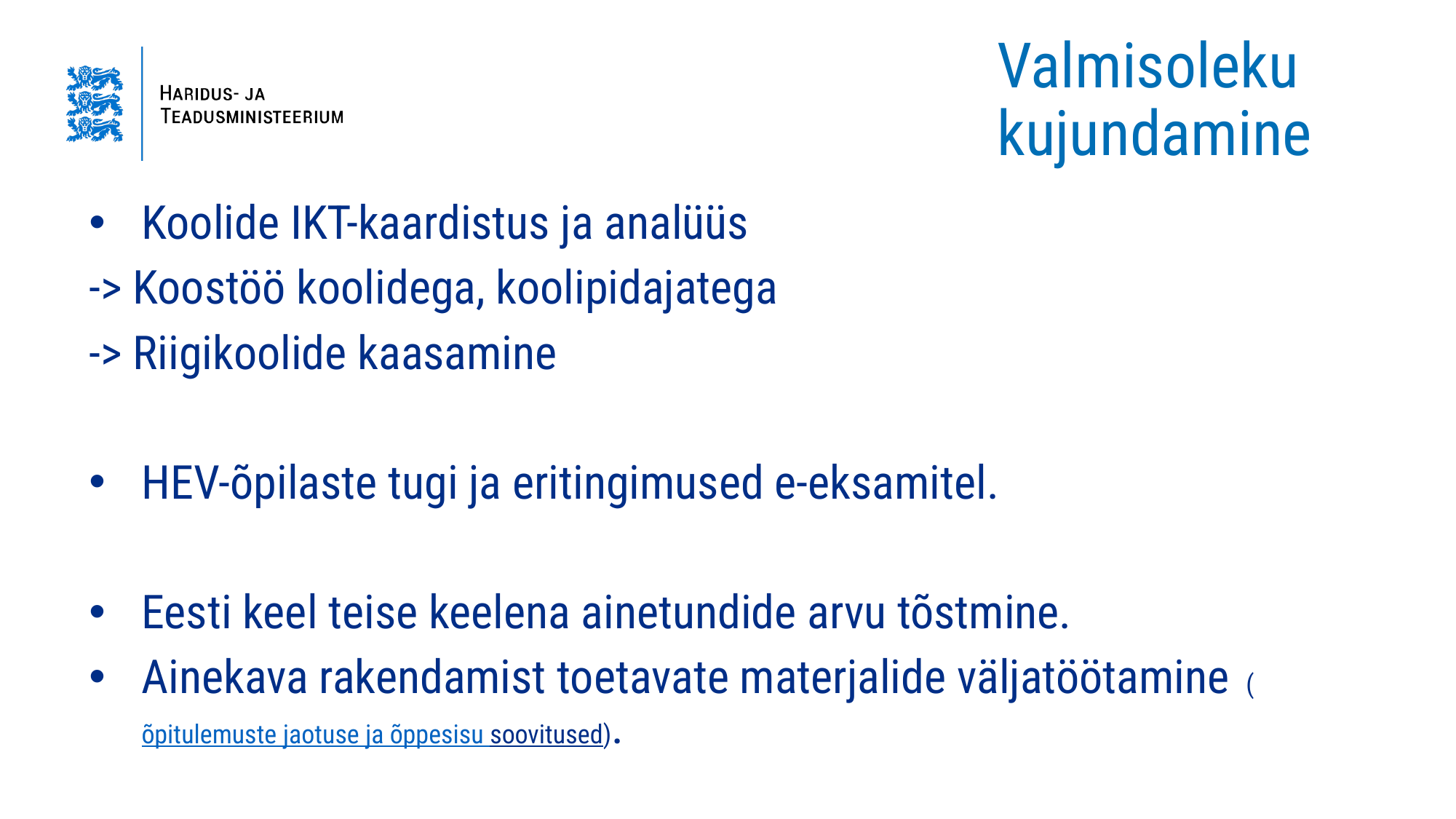

# Valmisoleku kujundamine
Koolide IKT-kaardistus ja analüüs
-> Koostöö koolidega, koolipidajatega
-> Riigikoolide kaasamine

HEV-õpilaste tugi ja eritingimused e-eksamitel.

Eesti keel teise keelena ainetundide arvu tõstmine.
Ainekava rakendamist toetavate materjalide väljatöötamine  (õpitulemuste jaotuse ja õppesisu soovitused).